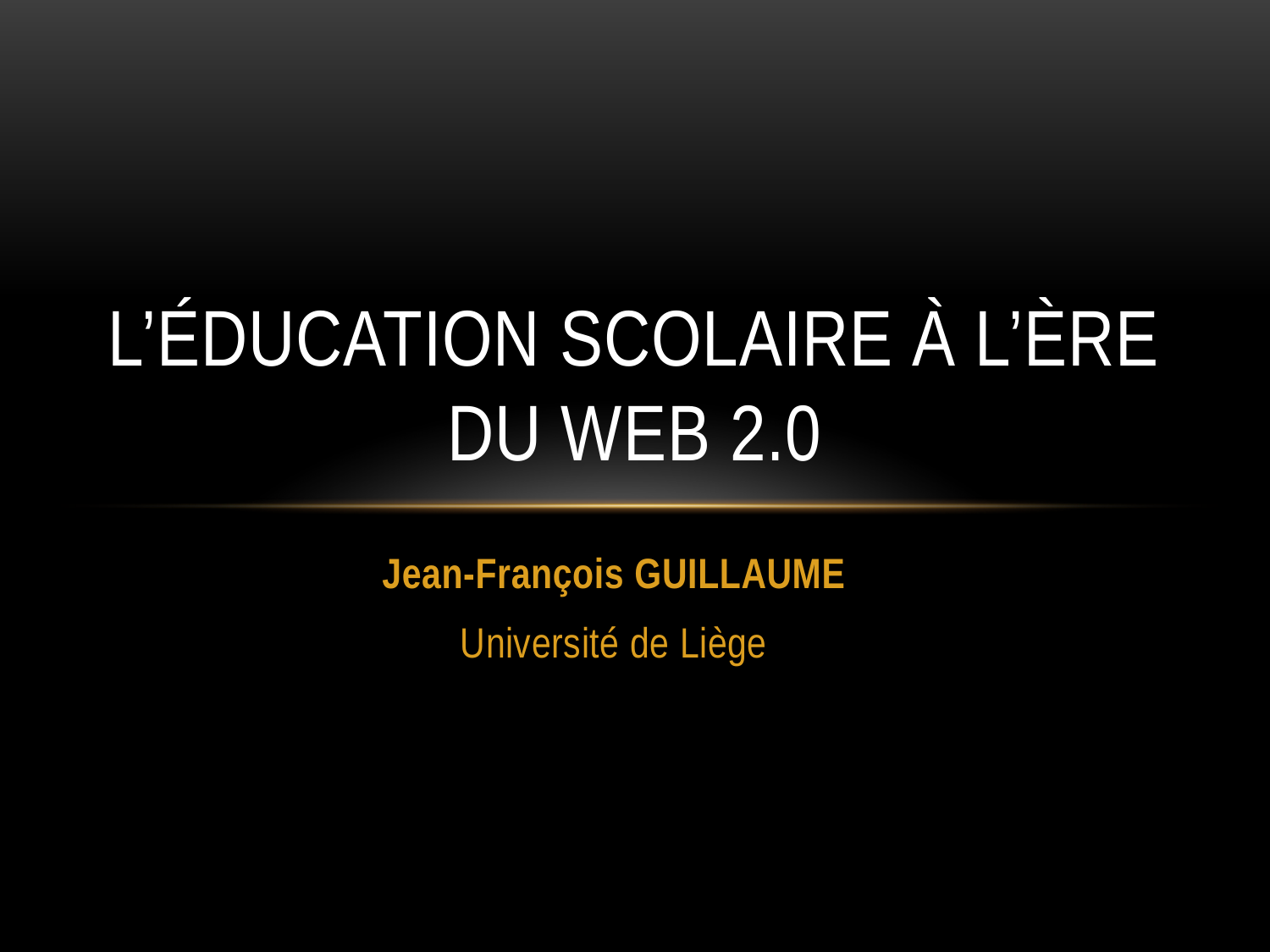

# L’éducation scolaire à l’ère du Web 2.0
Jean-François GUILLAUME
Université de Liège